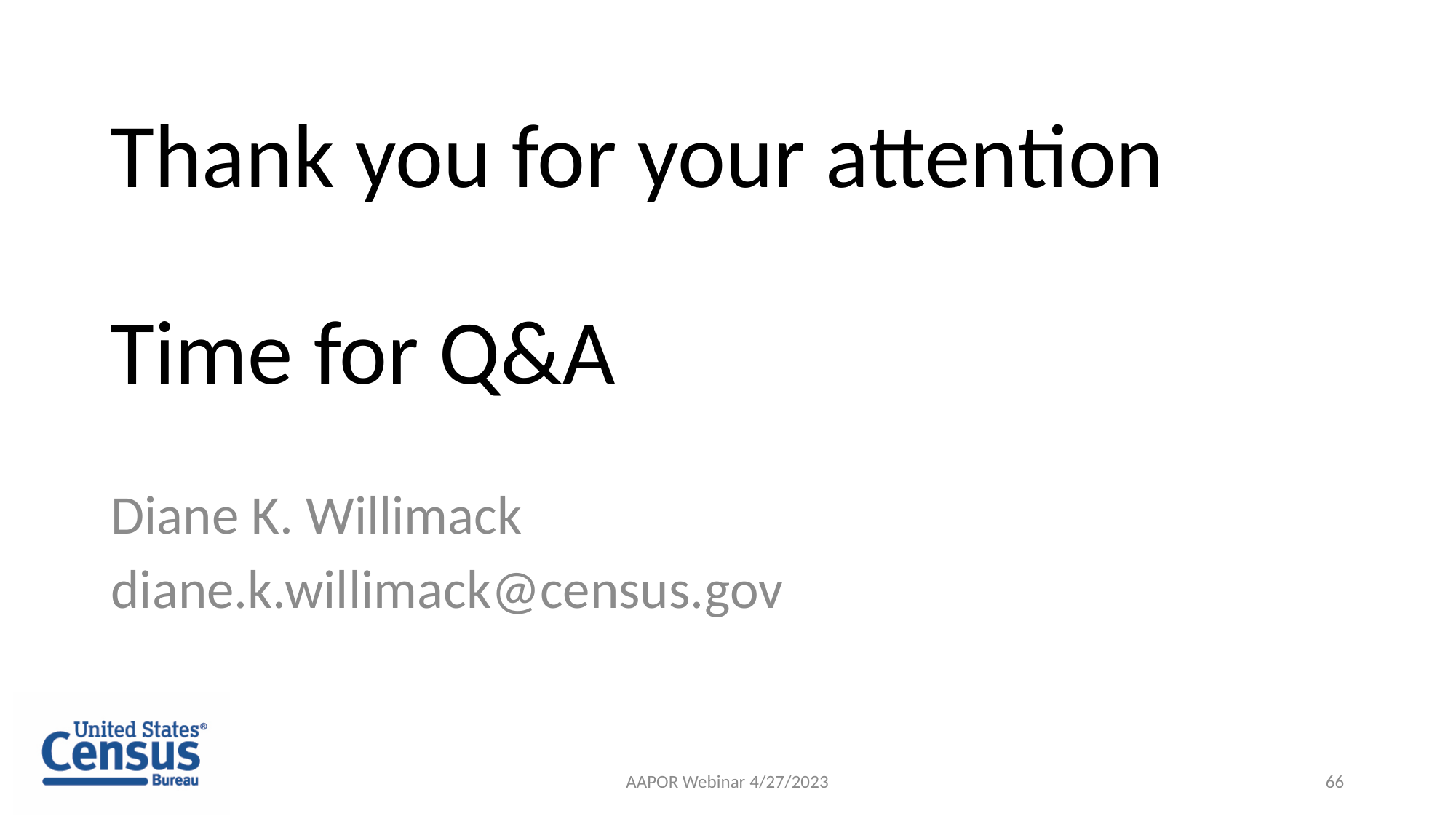

# Thank you for your attention Time for Q&A
Diane K. Willimack
diane.k.willimack@census.gov
AAPOR Webinar 4/27/2023
66